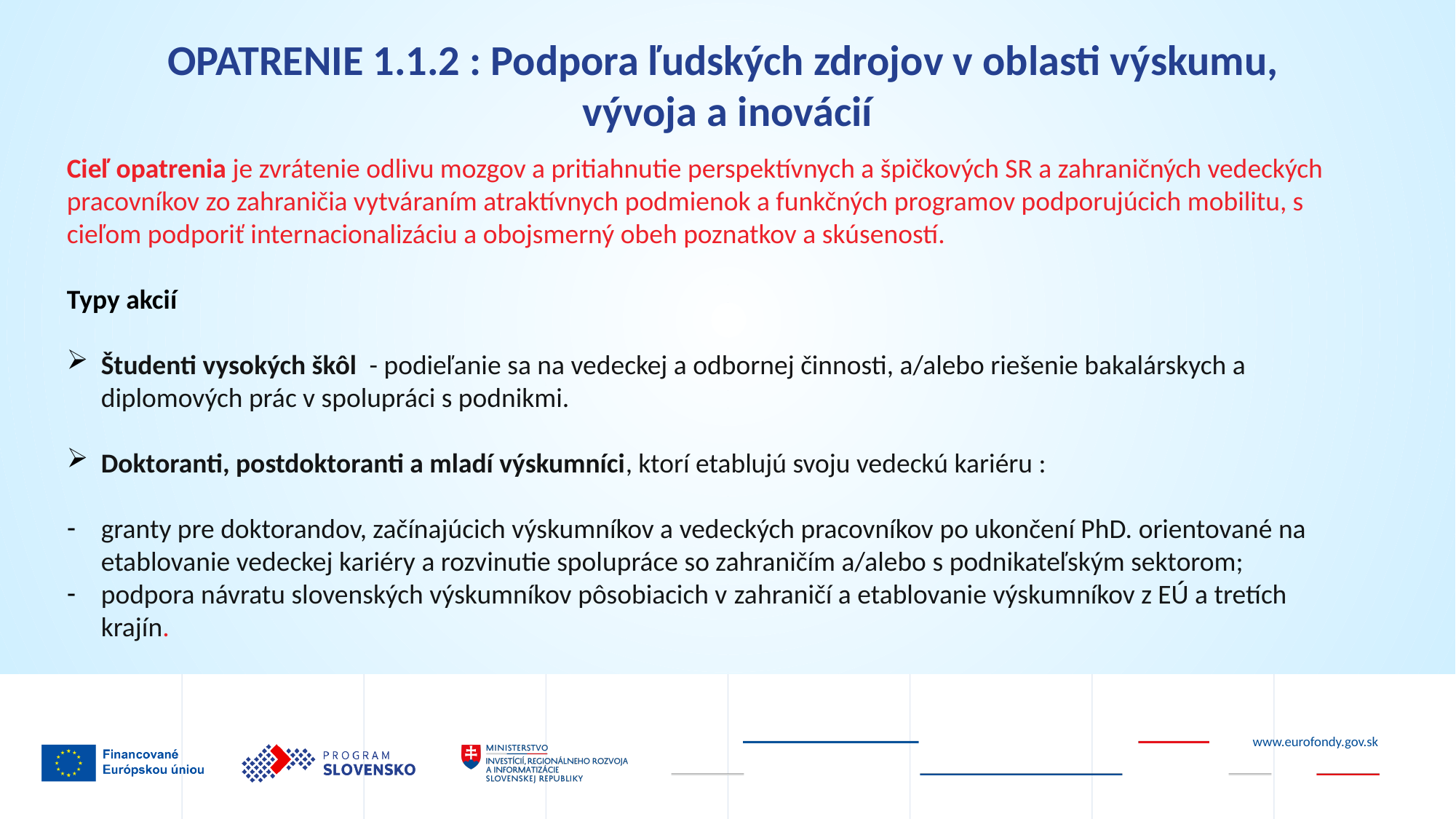

OPATRENIE 1.1.2 : Podpora ľudských zdrojov v oblasti výskumu,
vývoja a inovácií
Cieľ opatrenia je zvrátenie odlivu mozgov a pritiahnutie perspektívnych a špičkových SR a zahraničných vedeckých pracovníkov zo zahraničia vytváraním atraktívnych podmienok a funkčných programov podporujúcich mobilitu, s cieľom podporiť internacionalizáciu a obojsmerný obeh poznatkov a skúseností.

Typy akcií

Študenti vysokých škôl  - podieľanie sa na vedeckej a odbornej činnosti, a/alebo riešenie bakalárskych a diplomových prác v spolupráci s podnikmi.

Doktoranti, postdoktoranti a mladí výskumníci, ktorí etablujú svoju vedeckú kariéru :

granty pre doktorandov, začínajúcich výskumníkov a vedeckých pracovníkov po ukončení PhD. orientované na etablovanie vedeckej kariéry a rozvinutie spolupráce so zahraničím a/alebo s podnikateľským sektorom;
podpora návratu slovenských výskumníkov pôsobiacich v zahraničí a etablovanie výskumníkov z EÚ a tretích krajín.